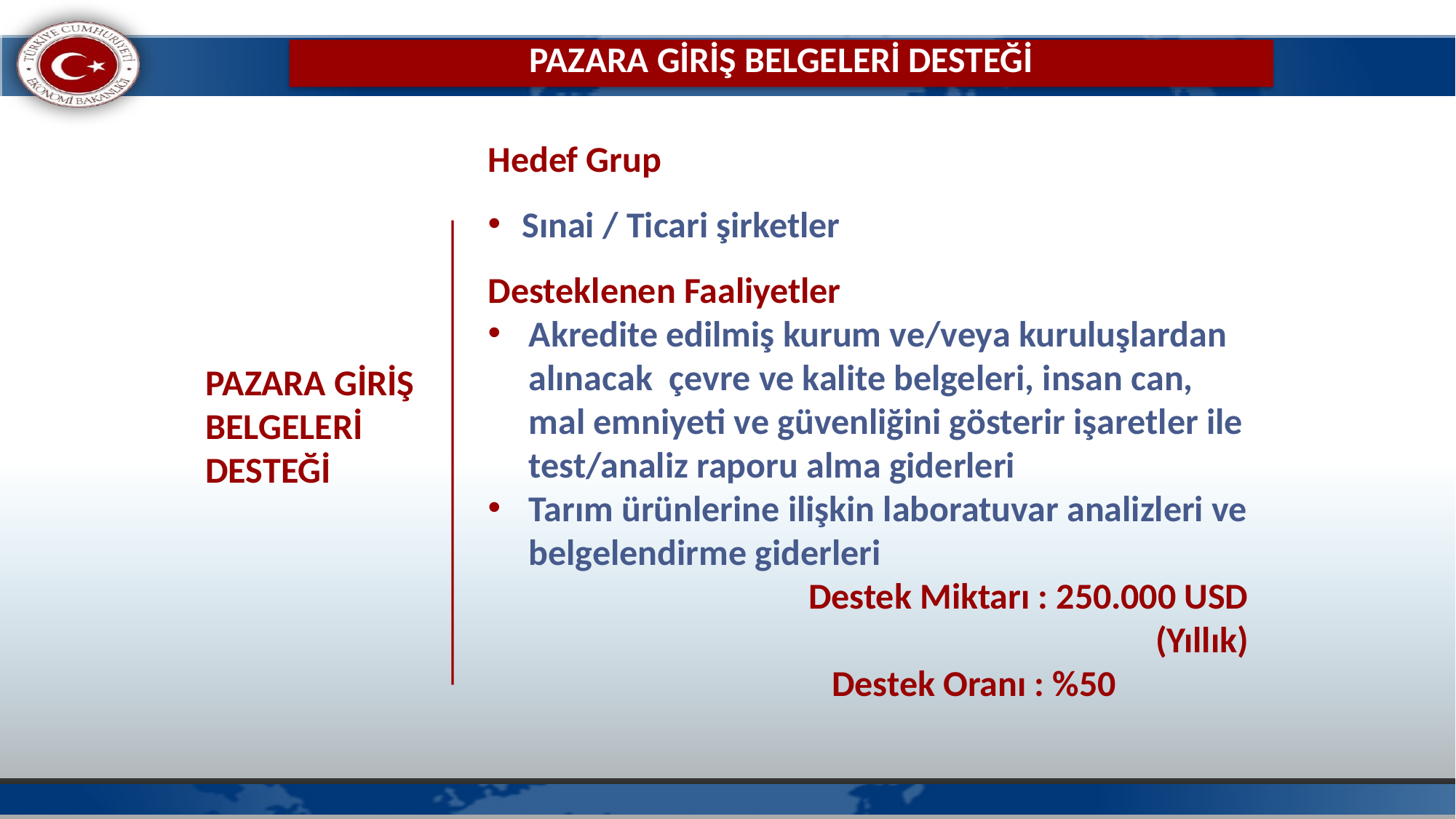

# PAZARA GİRİŞ BELGELERİ DESTEĞİ

Hedef Grup
Sınai / Ticari şirketler
Desteklenen Faaliyetler
Akredite edilmiş kurum ve/veya kuruluşlardan alınacak  çevre ve kalite belgeleri, insan can, mal emniyeti ve güvenliğini gösterir işaretler ile test/analiz raporu alma giderleri
Tarım ürünlerine ilişkin laboratuvar analizleri ve belgelendirme giderleri
Destek Miktarı : 250.000 USD
 (Yıllık)
                                          Destek Oranı : %50

PAZARA GİRİŞ BELGELERİ DESTEĞİ